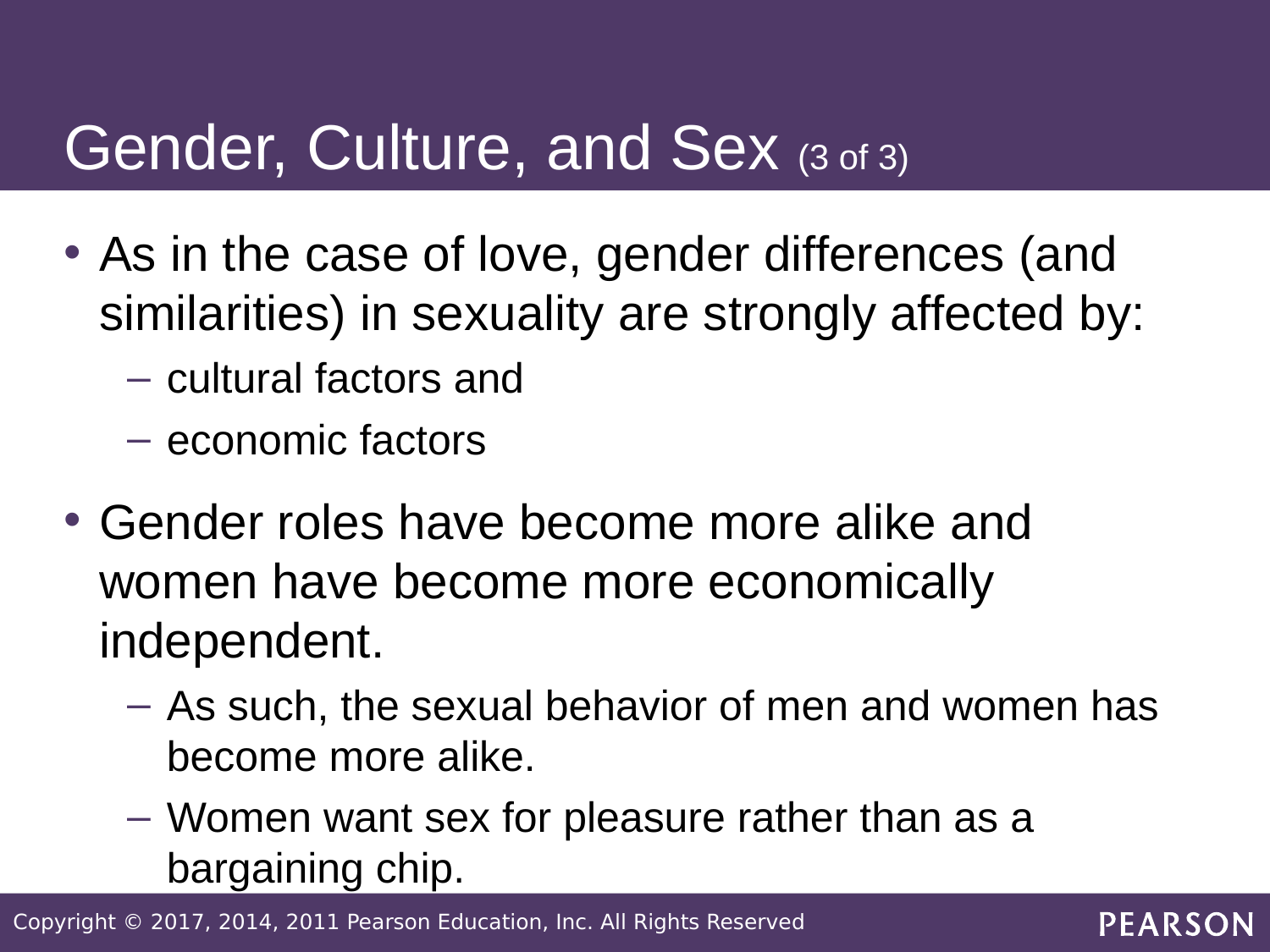

# Gender, Culture, and Sex (3 of 3)
As in the case of love, gender differences (and similarities) in sexuality are strongly affected by:
cultural factors and
economic factors
Gender roles have become more alike and women have become more economically independent.
As such, the sexual behavior of men and women has become more alike.
Women want sex for pleasure rather than as a bargaining chip.